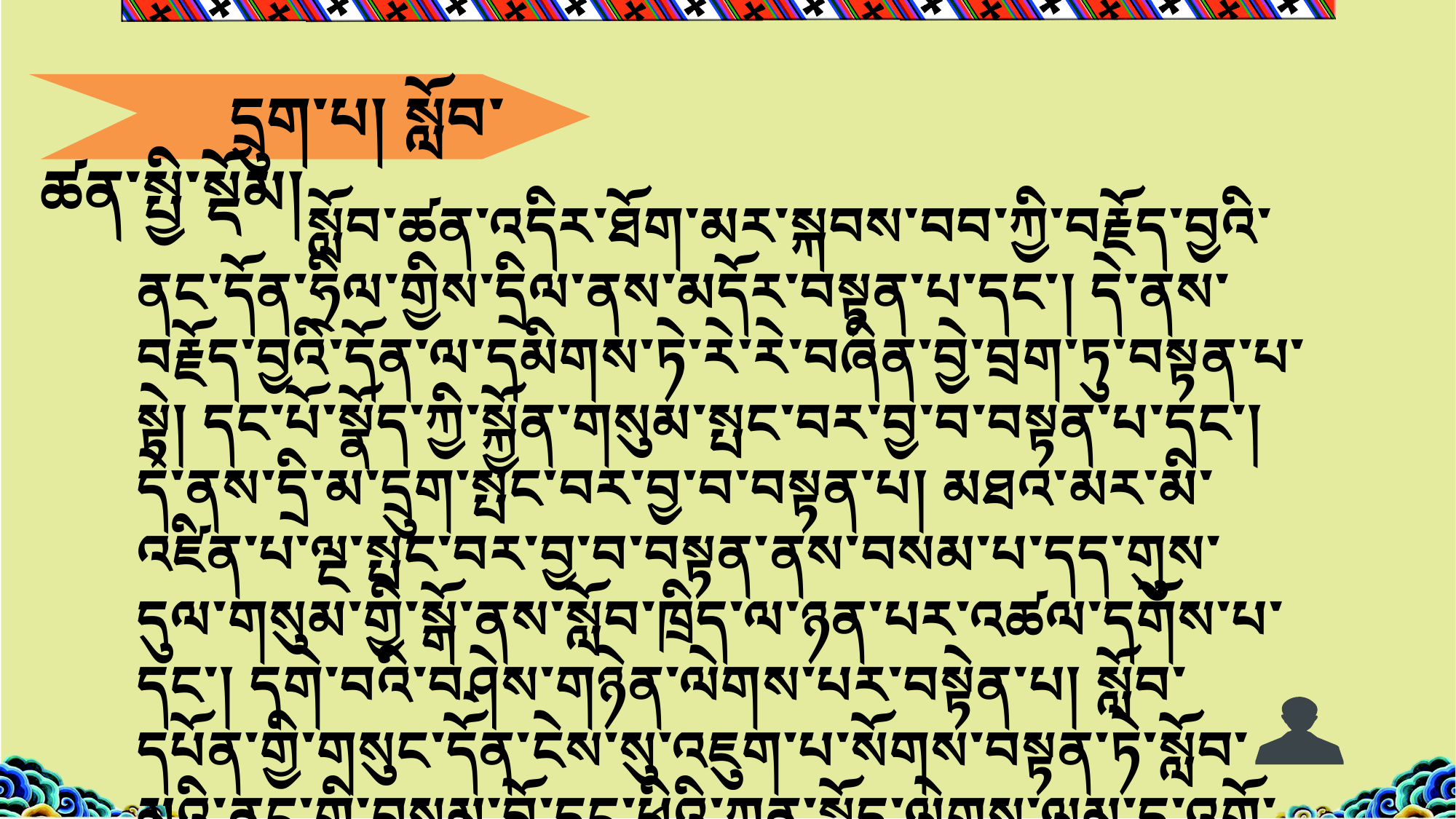

དྲུག་པ། སློབ་ཚན་སྤྱི་སྡོམ།
            སློབ་ཚན་འདིར་ཐོག་མར་སྐབས་བབ་ཀྱི་བརྗོད་བྱའི་ནང་དོན་ཧྲིལ་གྱིས་དྲིལ་ནས་མདོར་བསྟན་པ་དང་། དེ་ནས་བརྗོད་བྱའི་དོན་ལ་དམིགས་ཏེ་རེ་རེ་བཞིན་བྱེ་བྲག་ཏུ་བསྟན་པ་སྟེ། དང་པོ་སྣོད་ཀྱི་སྐྱོན་གསུམ་སྤང་བར་བྱ་བ་བསྟན་པ་དང་། དེ་ནས་དྲི་མ་དྲུག་སྤང་བར་བྱ་བ་བསྟན་པ། མཐའ་མར་མི་འཛིན་པ་ལྔ་སྤང་བར་བྱ་བ་བསྟན་ནས་བསམ་པ་དད་གུས་དུལ་གསུམ་གྱི་སྒོ་ནས་སློབ་ཁྲིད་ལ་ཉན་པར་འཚལ་དགོས་པ་དང་། དགེ་བའི་བཤེས་གཉེན་ལེགས་པར་བསྟེན་པ། སློབ་དཔོན་གྱི་གསུང་དོན་ངེས་སུ་འཇུག་པ་སོགས་བསྟན་ཏེ་སློབ་མའི་ནང་གི་བསམ་བློ་དང་ཕྱིའི་ཀུན་སྤྱོད་ལེགས་ལམ་དུ་འགྲོ་དགོས་པའི་སྐུལ་མ་བཏང་ཡོད།